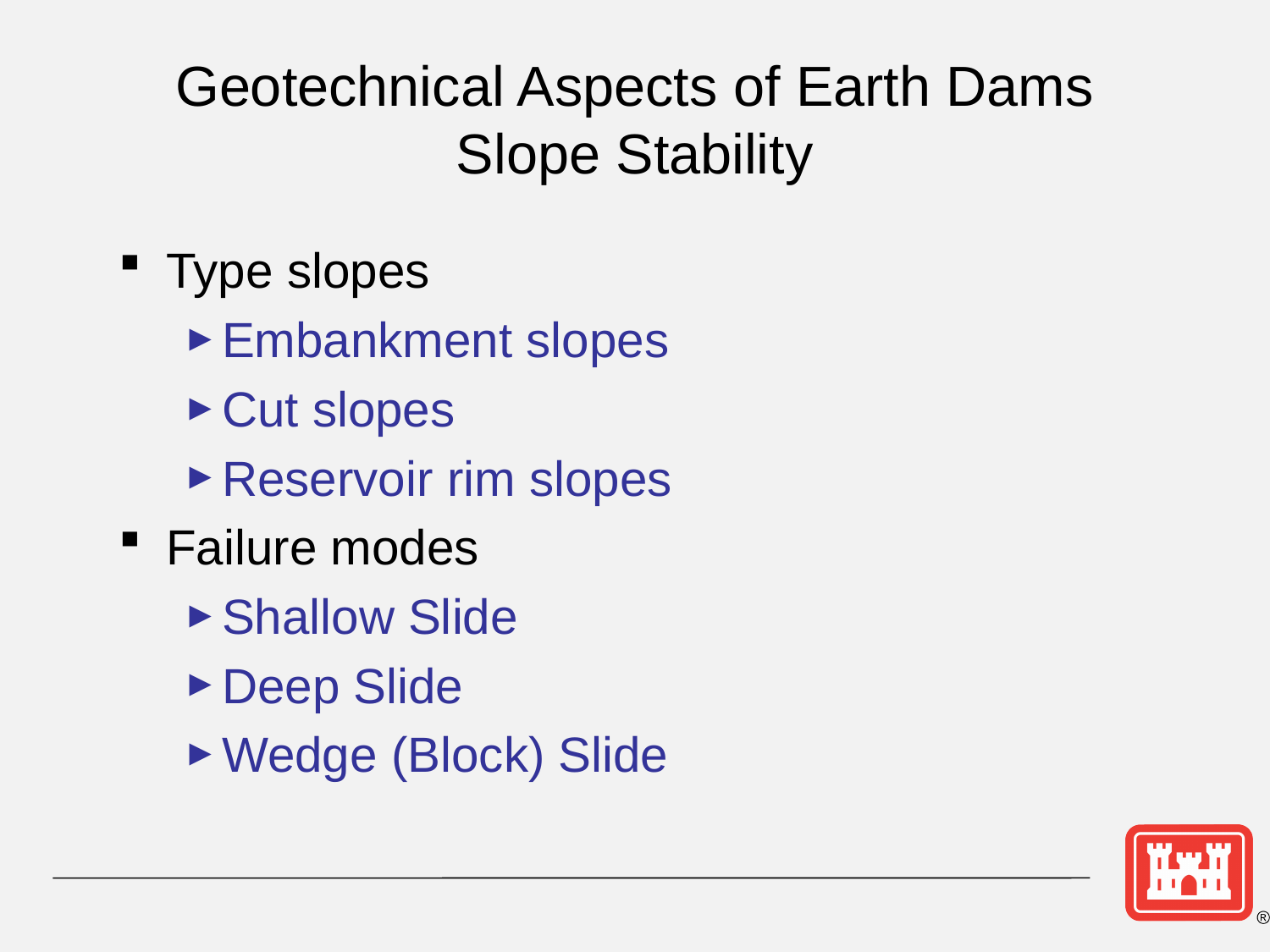

# Geotechnical Aspects of Earth Dams Slope Stability
Type slopes
Embankment slopes
Cut slopes
Reservoir rim slopes
Failure modes
Shallow Slide
Deep Slide
Wedge (Block) Slide